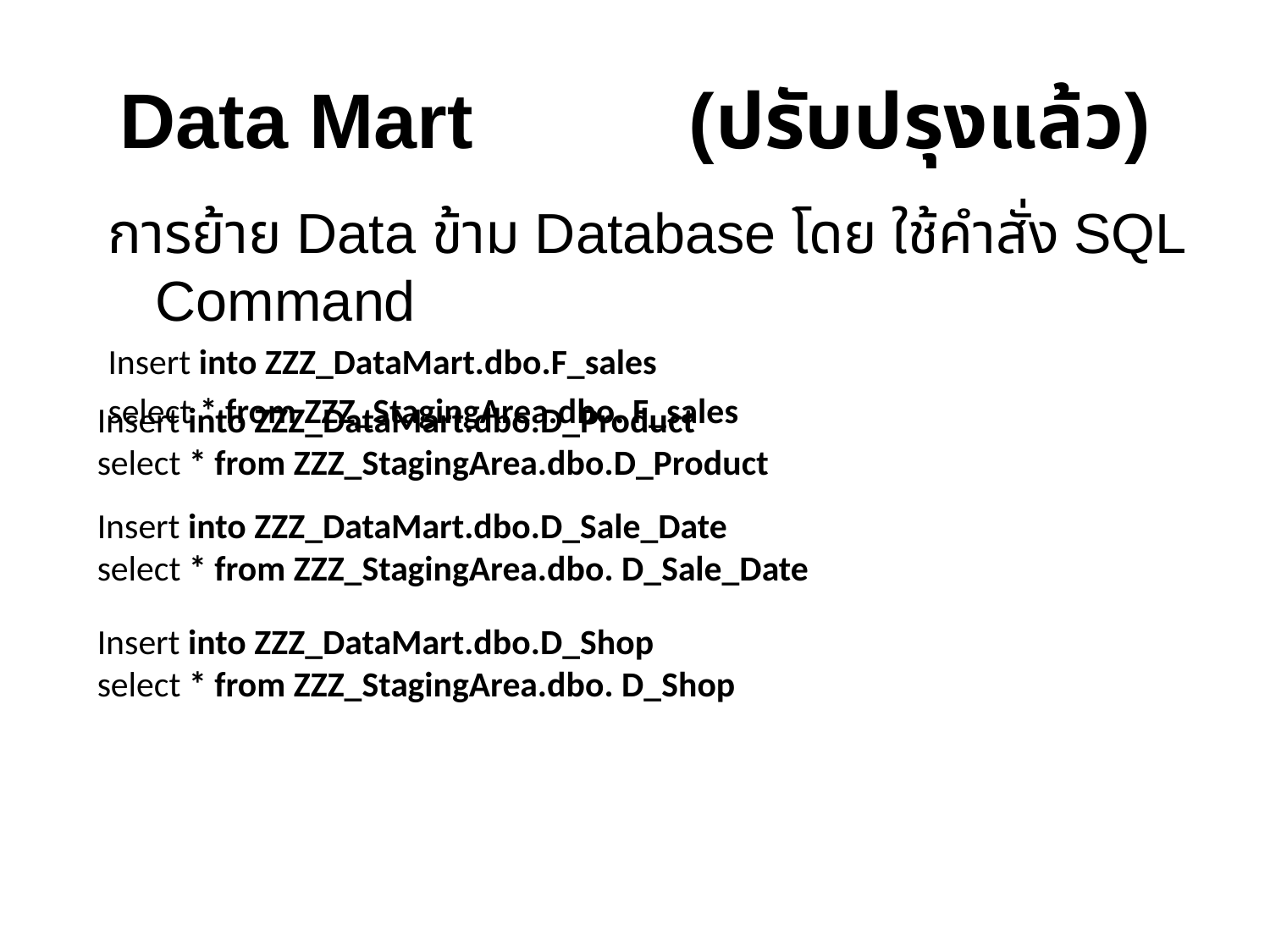

# Data Mart          (ปรับปรุงแล้ว)
การย้าย Data ข้าม Database โดย ใช้คำสั่ง SQL Command
Insert into ZZZ_DataMart.dbo.F_sales
select * from ZZZ_StagingArea.dbo. F_sales
Insert into ZZZ_DataMart.dbo.D_Product
select * from ZZZ_StagingArea.dbo.D_Product
Insert into ZZZ_DataMart.dbo.D_Sale_Date
select * from ZZZ_StagingArea.dbo. D_Sale_Date
Insert into ZZZ_DataMart.dbo.D_Shop
select * from ZZZ_StagingArea.dbo. D_Shop